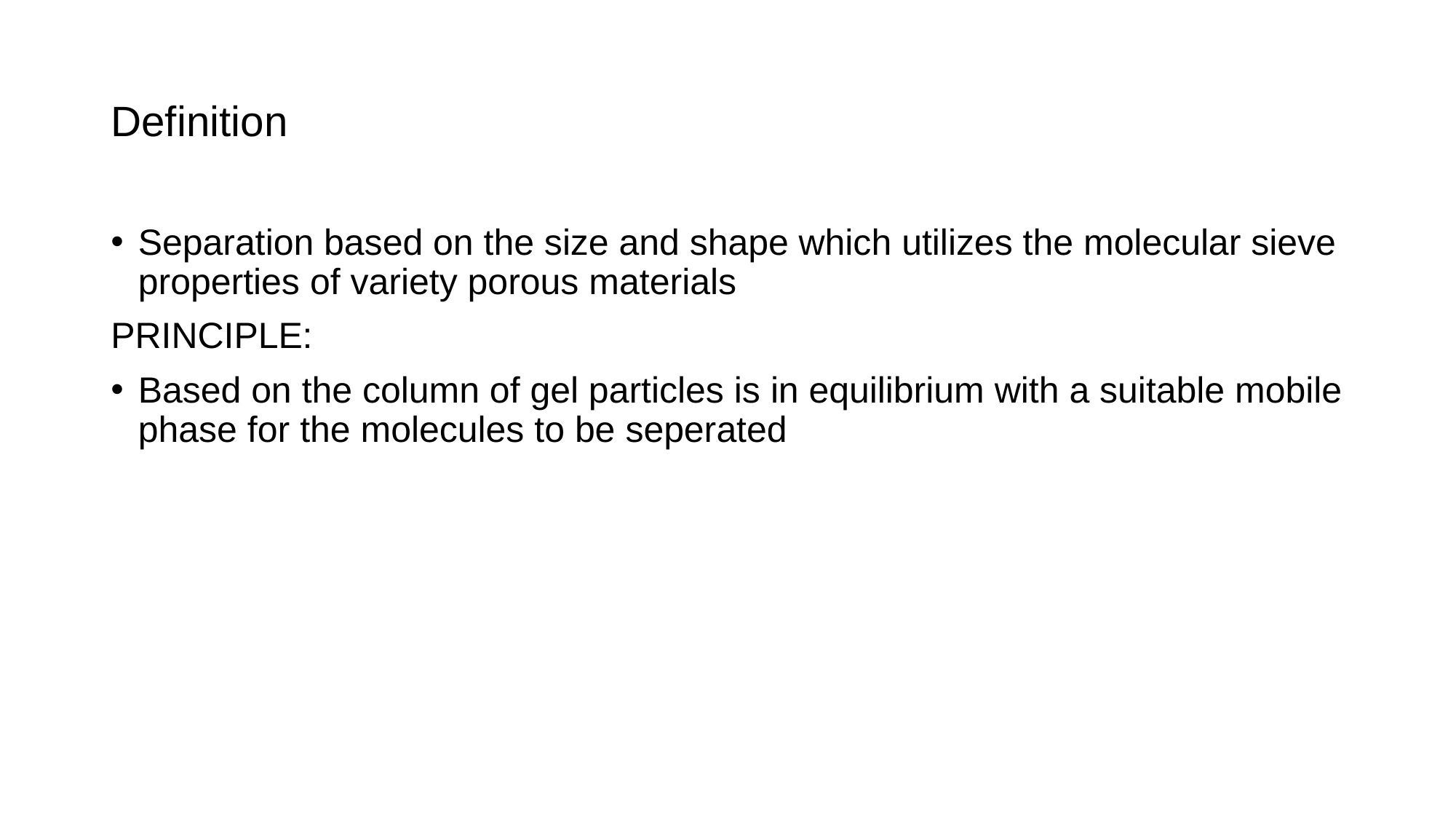

# Definition
Separation based on the size and shape which utilizes the molecular sieve properties of variety porous materials
PRINCIPLE:
Based on the column of gel particles is in equilibrium with a suitable mobile phase for the molecules to be seperated